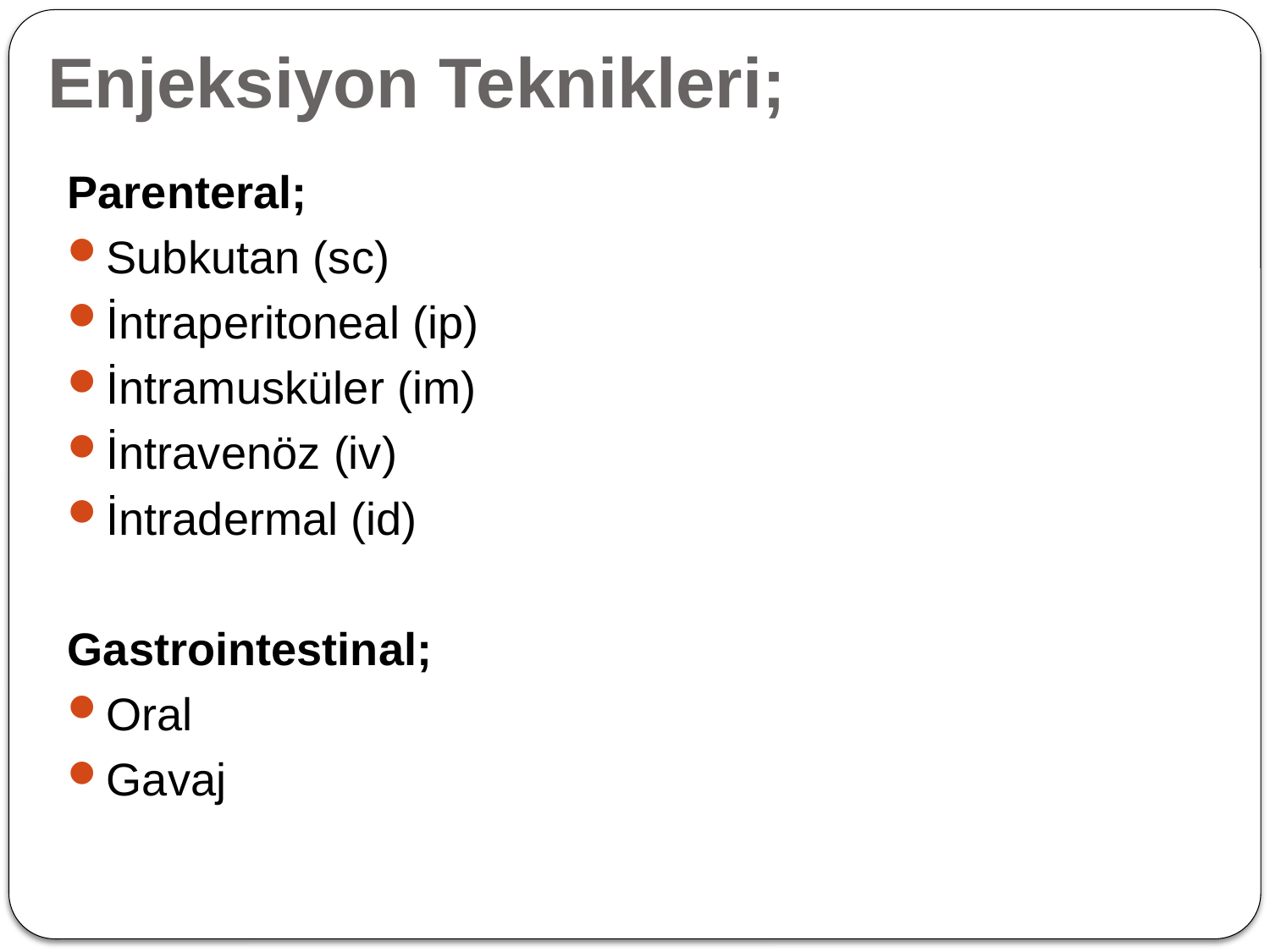

# Enjeksiyon Teknikleri;
Parenteral;
Subkutan (sc)
İntraperitoneal (ip)
İntramusküler (im)
İntravenöz (iv)
İntradermal (id)

Gastrointestinal;
Oral
Gavaj